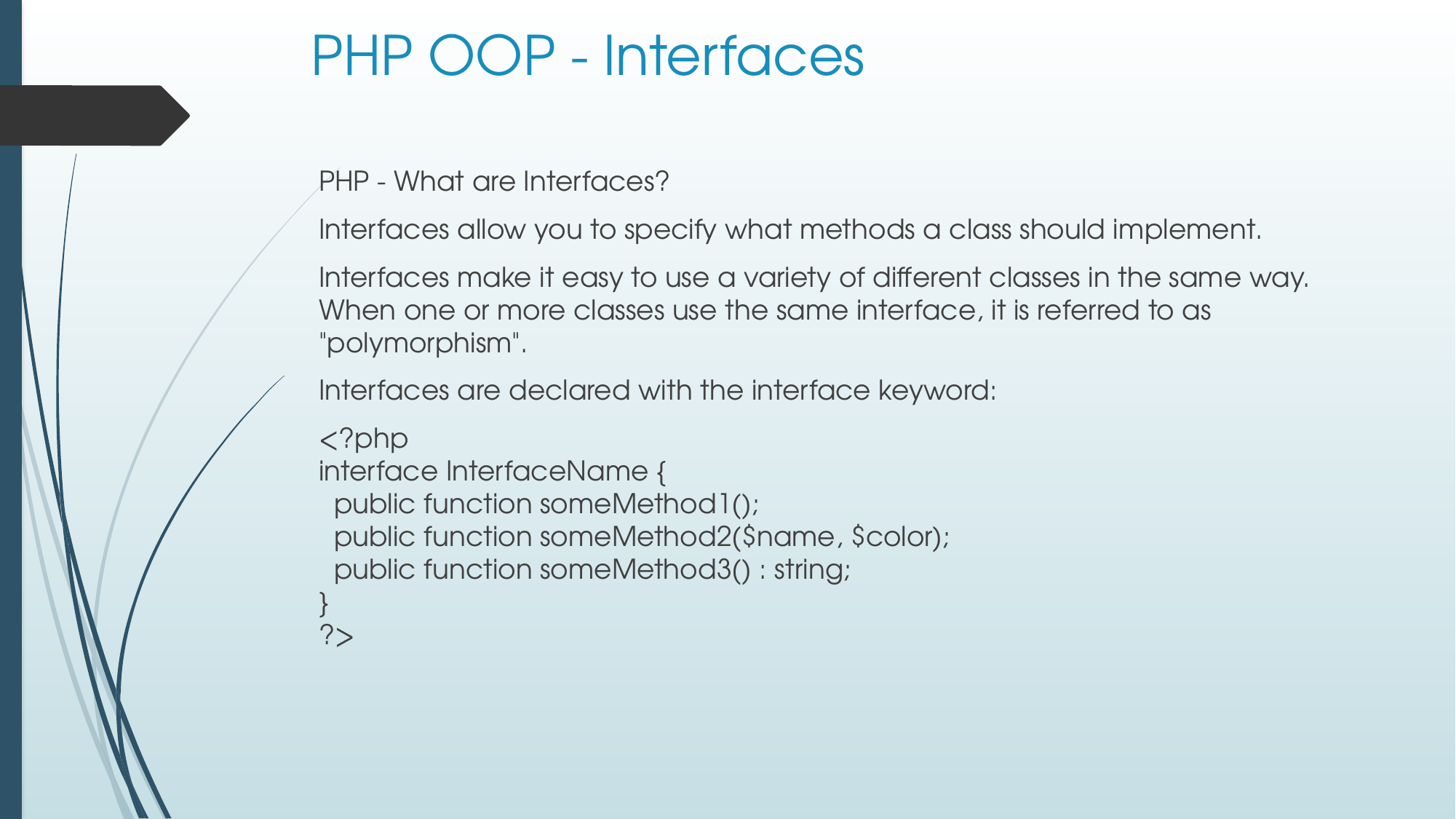

# PHP OOP - Interfaces
PHP - What are Interfaces?
Interfaces allow you to specify what methods a class should implement.
Interfaces make it easy to use a variety of different classes in the same way. When one or more classes use the same interface, it is referred to as "polymorphism".
Interfaces are declared with the interface keyword:
<?php
interface InterfaceName {
  public function someMethod1();
  public function someMethod2($name, $color);
  public function someMethod3() : string;
}
?>